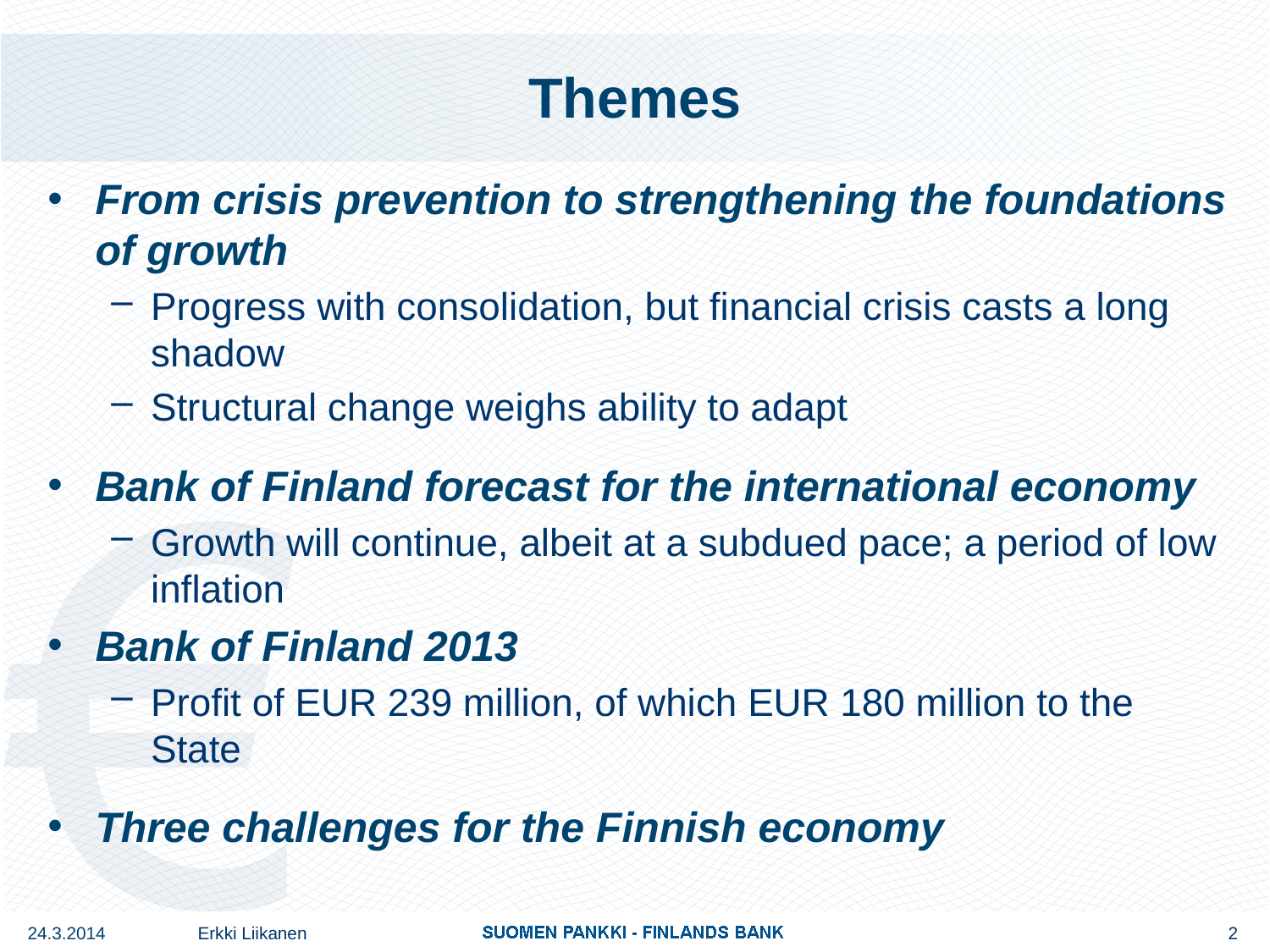

# Themes
From crisis prevention to strengthening the foundations of growth
Progress with consolidation, but financial crisis casts a long shadow
Structural change weighs ability to adapt
Bank of Finland forecast for the international economy
Growth will continue, albeit at a subdued pace; a period of low inflation
Bank of Finland 2013
Profit of EUR 239 million, of which EUR 180 million to the State
Three challenges for the Finnish economy

24.3.2014
Erkki Liikanen
2